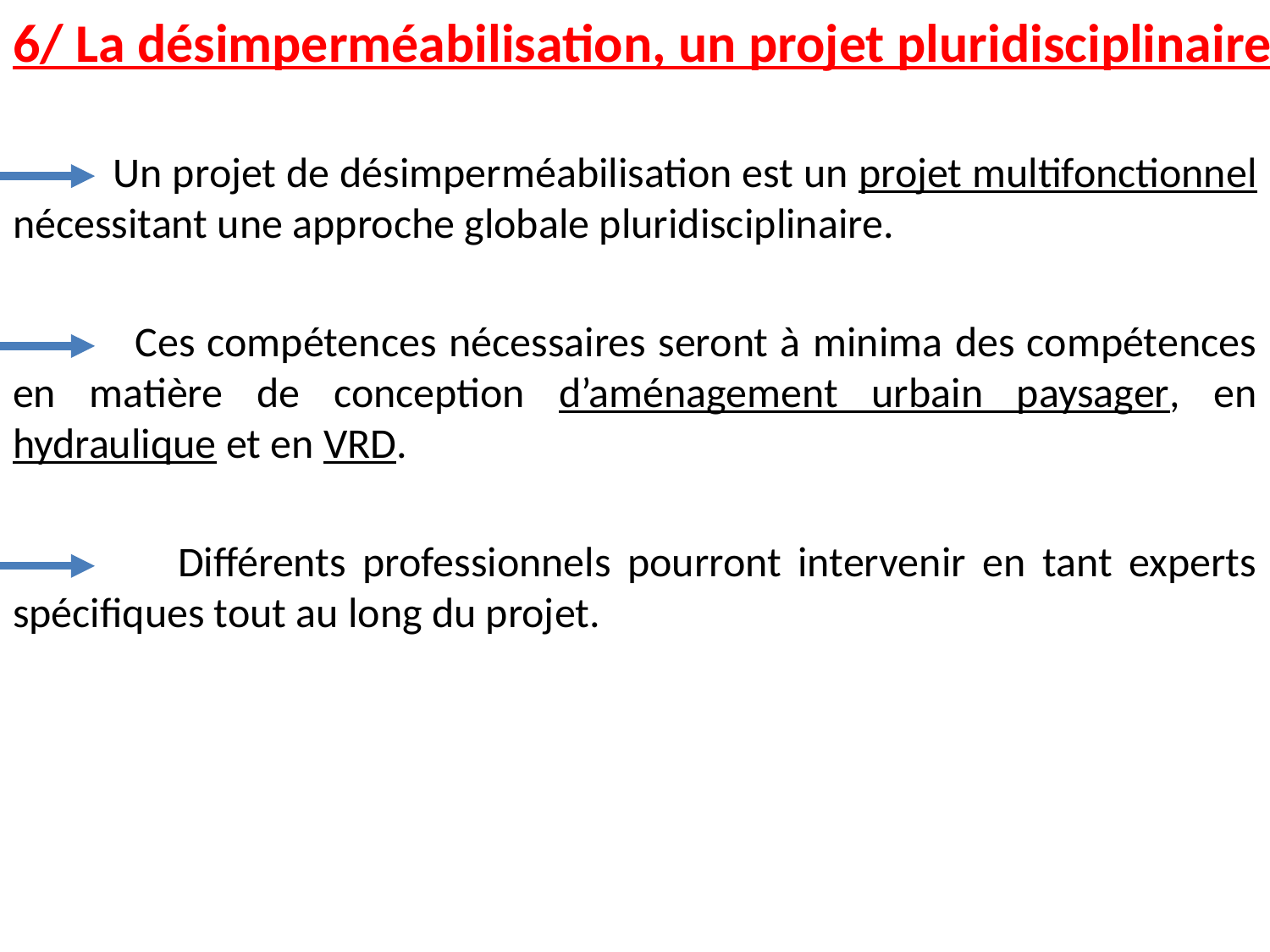

# 6/ La désimperméabilisation, un projet pluridisciplinaire:

          Un projet de désimperméabilisation est un projet multifonctionnel nécessitant une approche globale pluridisciplinaire.

          Ces compétences nécessaires seront à minima des compétences en matière de conception d’aménagement urbain paysager, en hydraulique et en VRD.

          Différents professionnels pourront intervenir en tant experts spécifiques tout au long du projet.